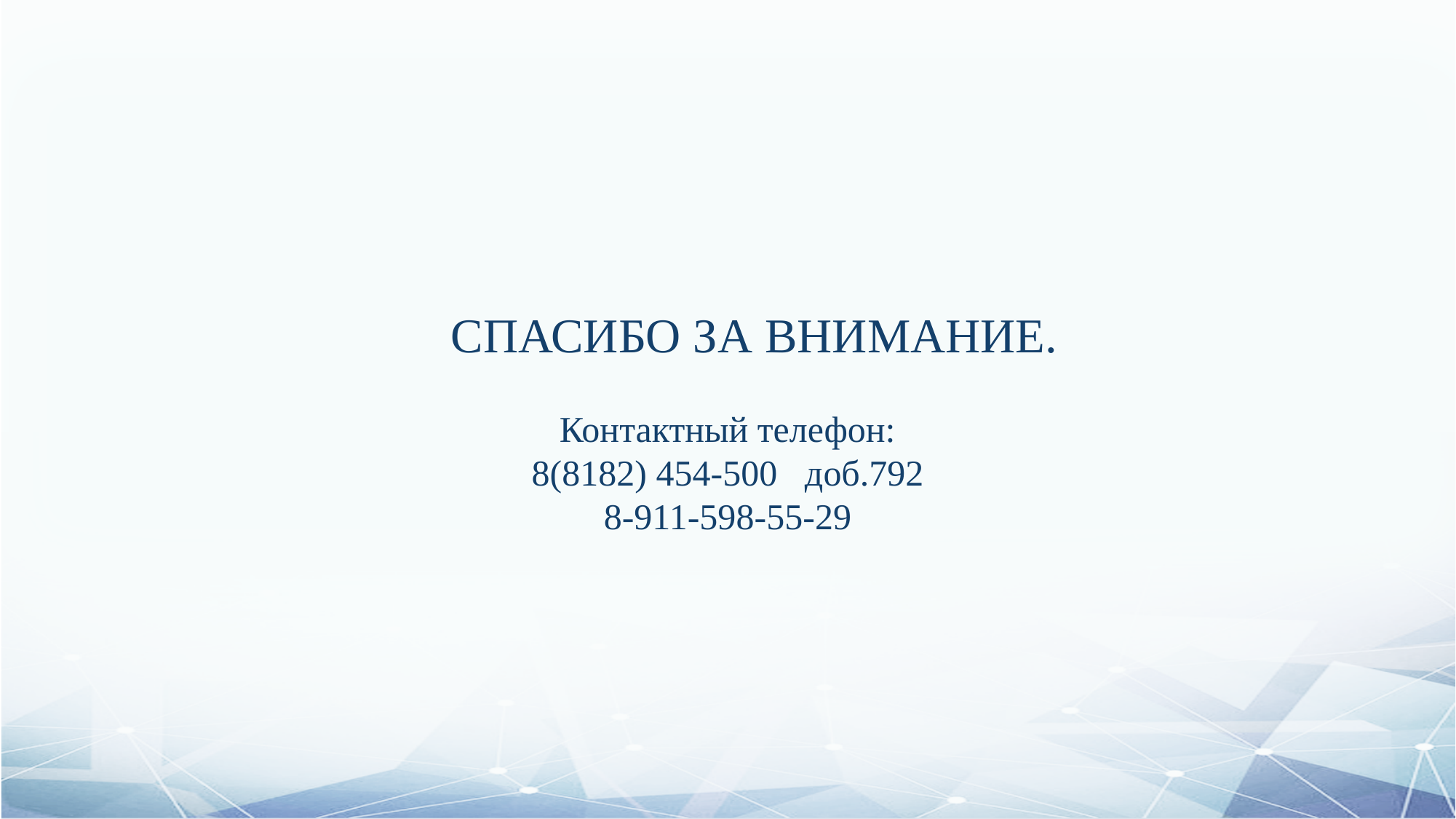

# СПАСИБО ЗА ВНИМАНИЕ. Контактный телефон: 8(8182) 454-500   доб.792 8-911-598-55-29